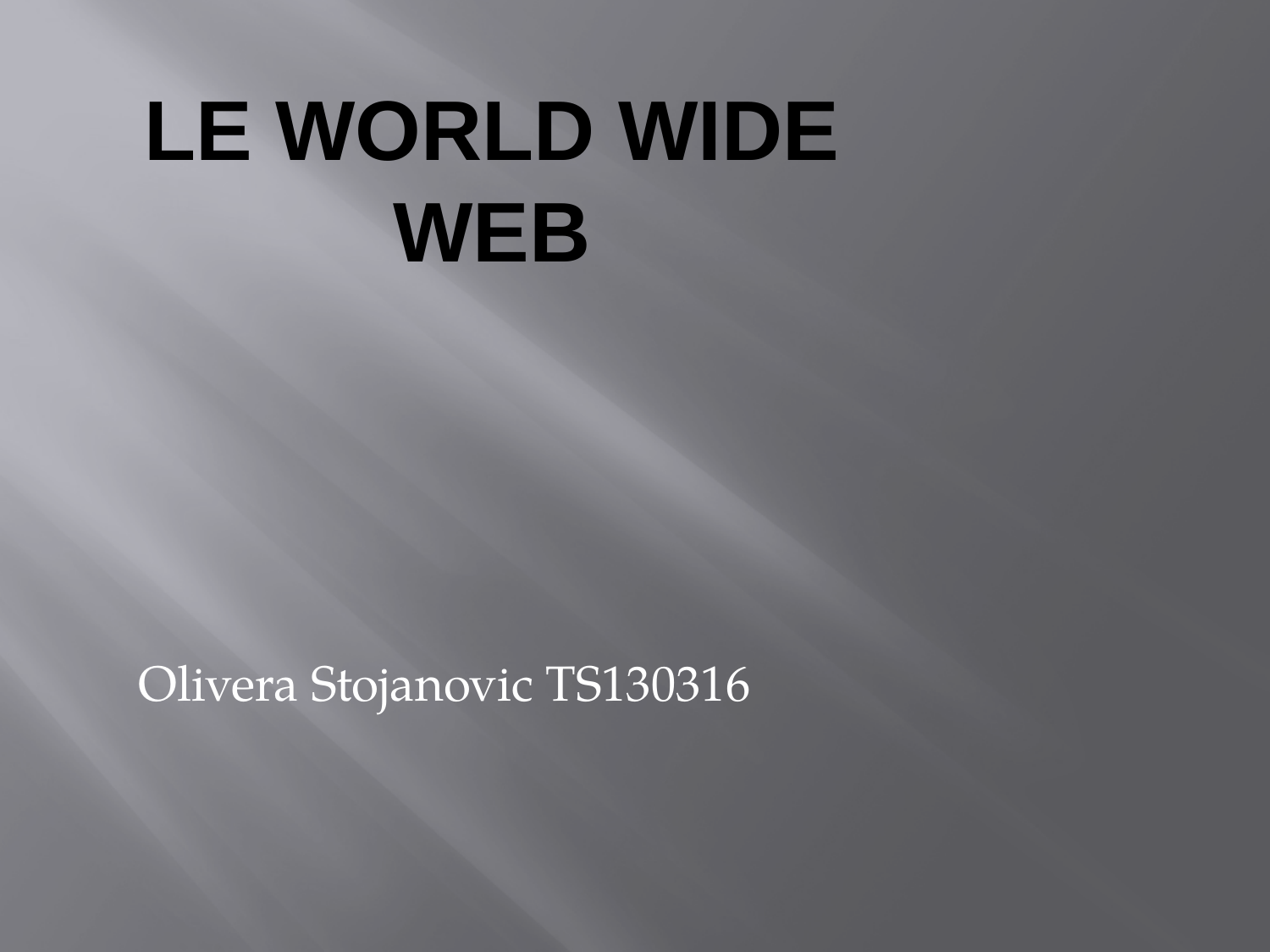

# Le World Wide Web
Olivera Stojanovic TS130316